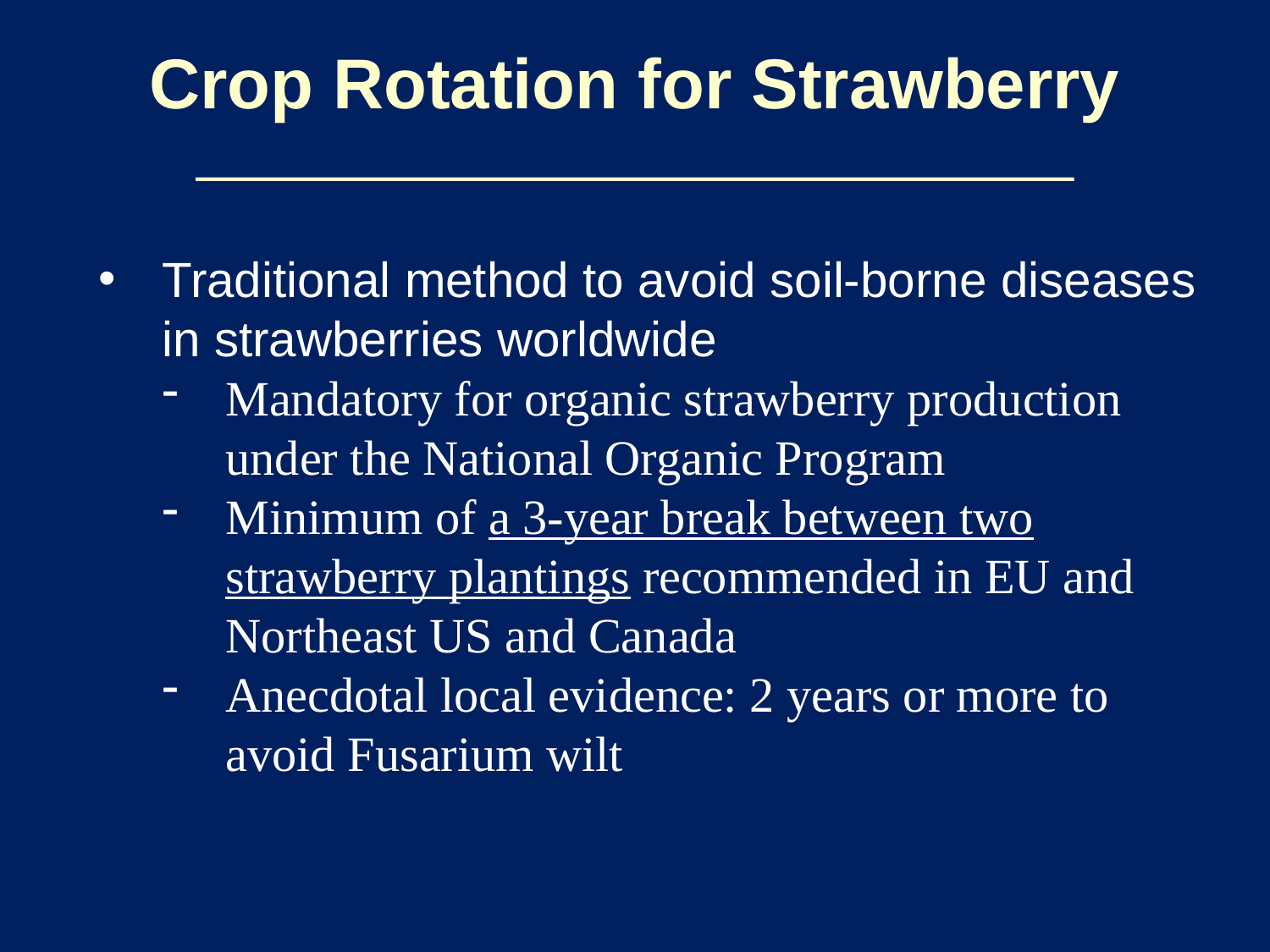

Crop Rotation for Strawberry

Traditional method to avoid soil-borne diseases in strawberries worldwide
Mandatory for organic strawberry production under the National Organic Program
Minimum of a 3-year break between two strawberry plantings recommended in EU and Northeast US and Canada
Anecdotal local evidence: 2 years or more to avoid Fusarium wilt